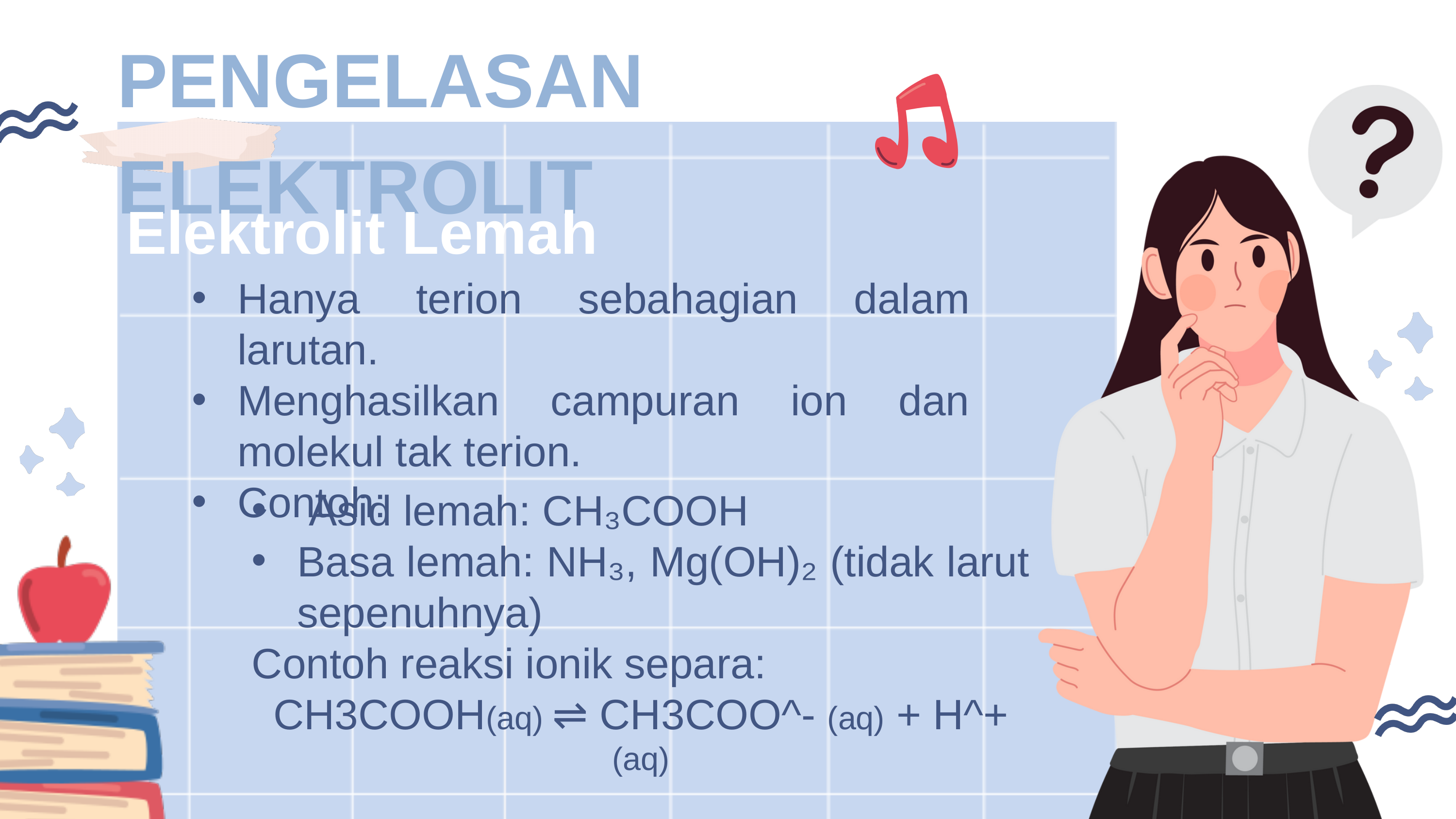

PENGELASAN ELEKTROLIT

Elektrolit Lemah
Hanya terion sebahagian dalam larutan.
Menghasilkan campuran ion dan molekul tak terion.
Contoh:

 Asid lemah: CH₃COOH
Basa lemah: NH₃, Mg(OH)₂ (tidak larut sepenuhnya)
Contoh reaksi ionik separa:
CH3​COOH(aq) ​⇌ CH3​COO^- (aq)​ + H^+ (aq)